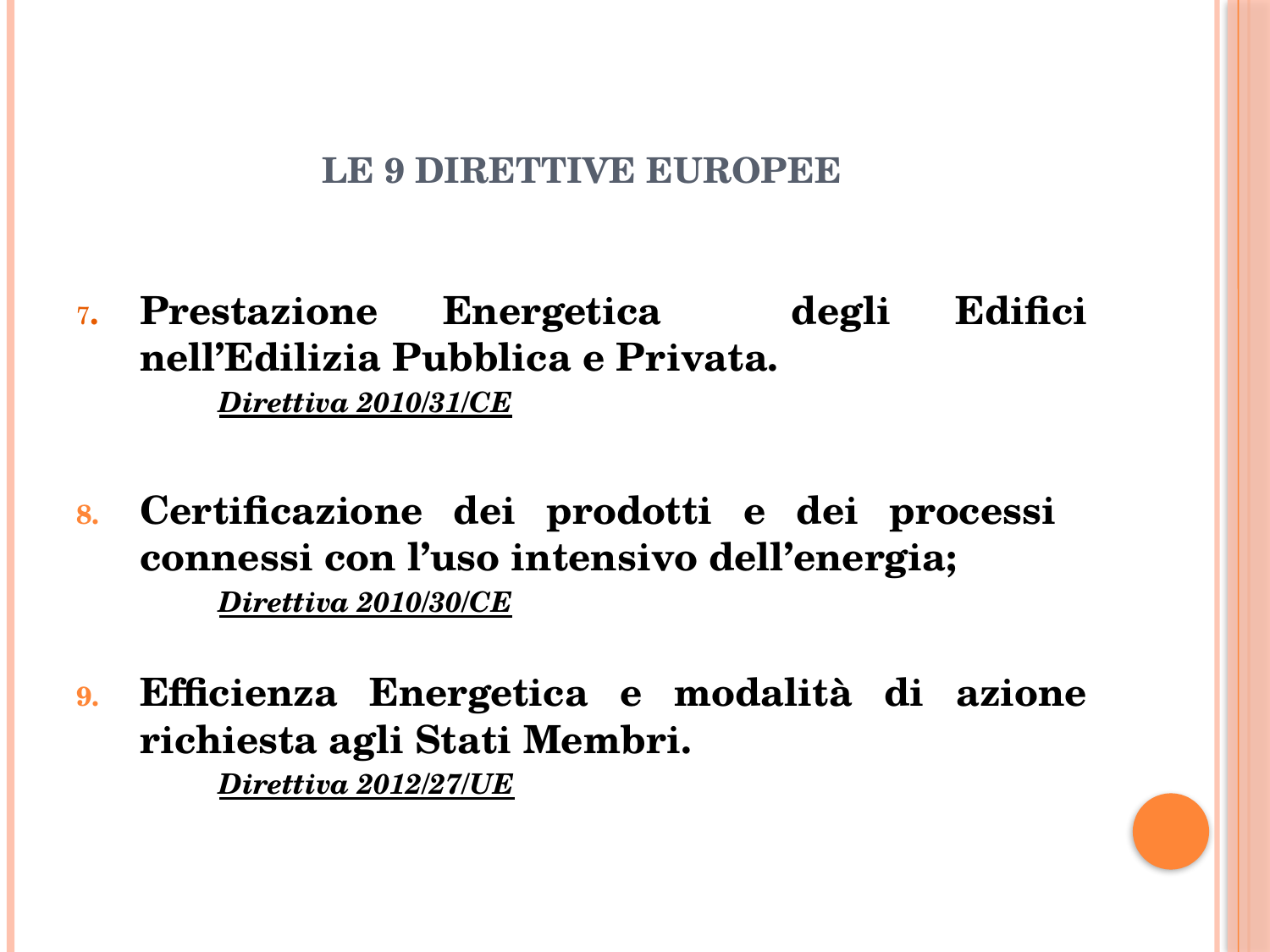

# Le 9 Direttive Europee

7.	Prestazione Energetica  degli Edifici nell’Edilizia Pubblica e Privata.
Direttiva 2010/31/CE

Certificazione dei prodotti e dei processi  connessi con l’uso intensivo dell’energia;
Direttiva 2010/30/CE

Efficienza Energetica e modalità di azione richiesta agli Stati Membri.
Direttiva 2012/27/UE